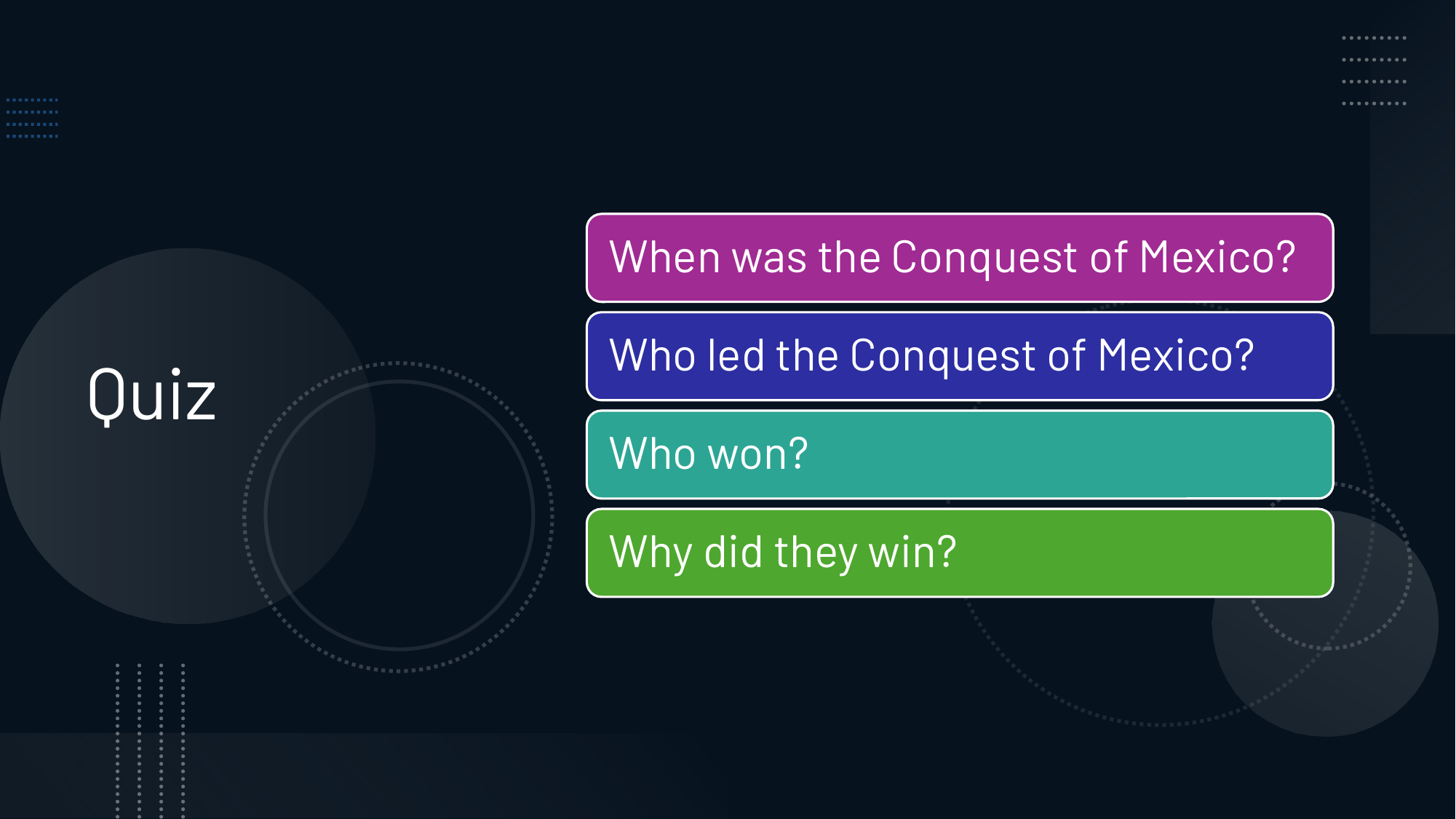

# Quiz
When was the Conquest of Mexico?
Who led the Conquest of Mexico?
Who won?
Why did they win?